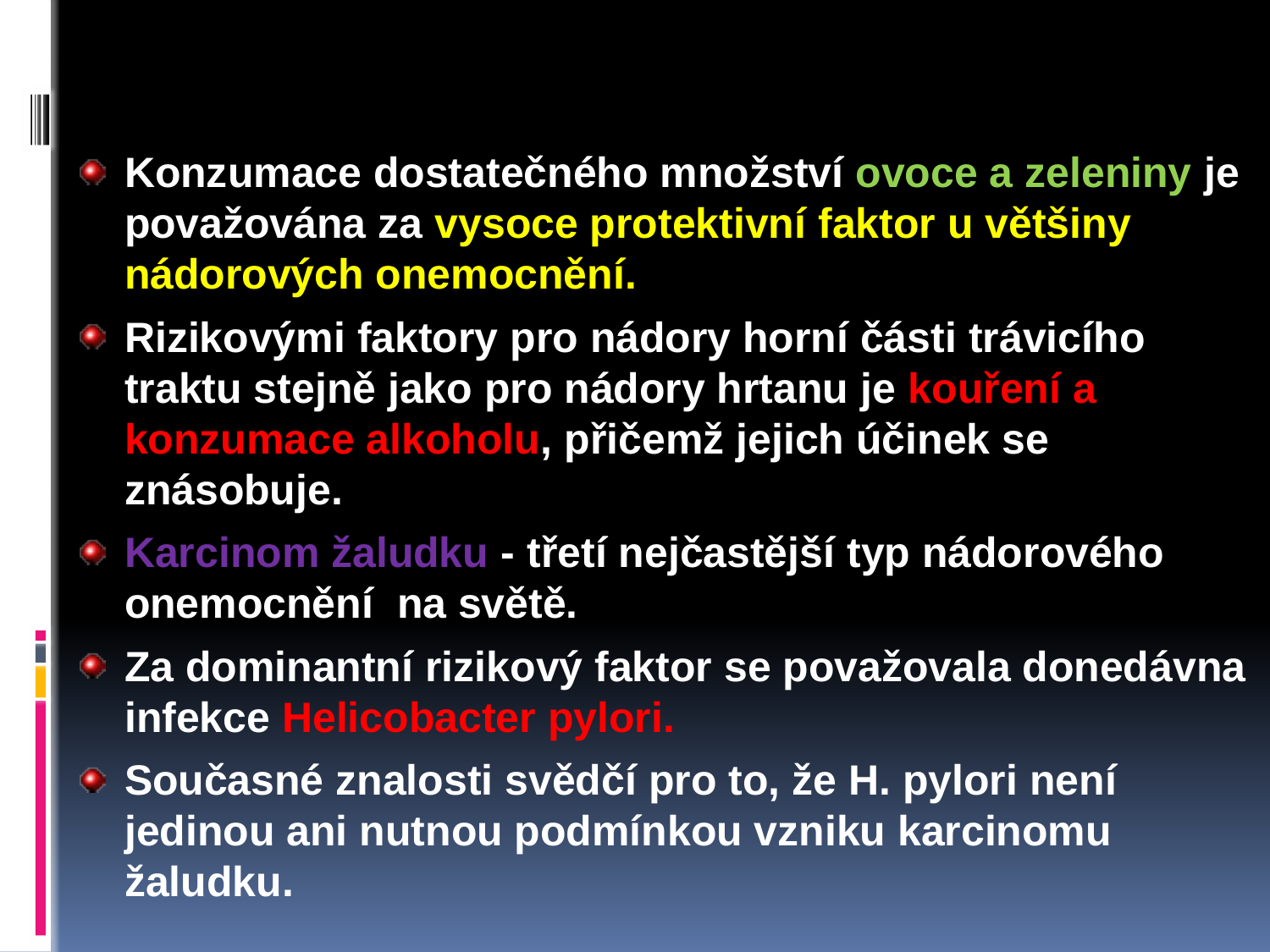

Konzumace dostatečného množství ovoce a zeleniny je považována za vysoce protektivní faktor u většiny nádorových onemocnění.
Rizikovými faktory pro nádory horní části trávicího traktu stejně jako pro nádory hrtanu je kouření a konzumace alkoholu, přičemž jejich účinek se znásobuje.
Karcinom žaludku - třetí nejčastější typ nádorového onemocnění  na světě.
Za dominantní rizikový faktor se považovala donedávna infekce Helicobacter pylori.
Současné znalosti svědčí pro to, že H. pylori není jedinou ani nutnou podmínkou vzniku karcinomu žaludku.